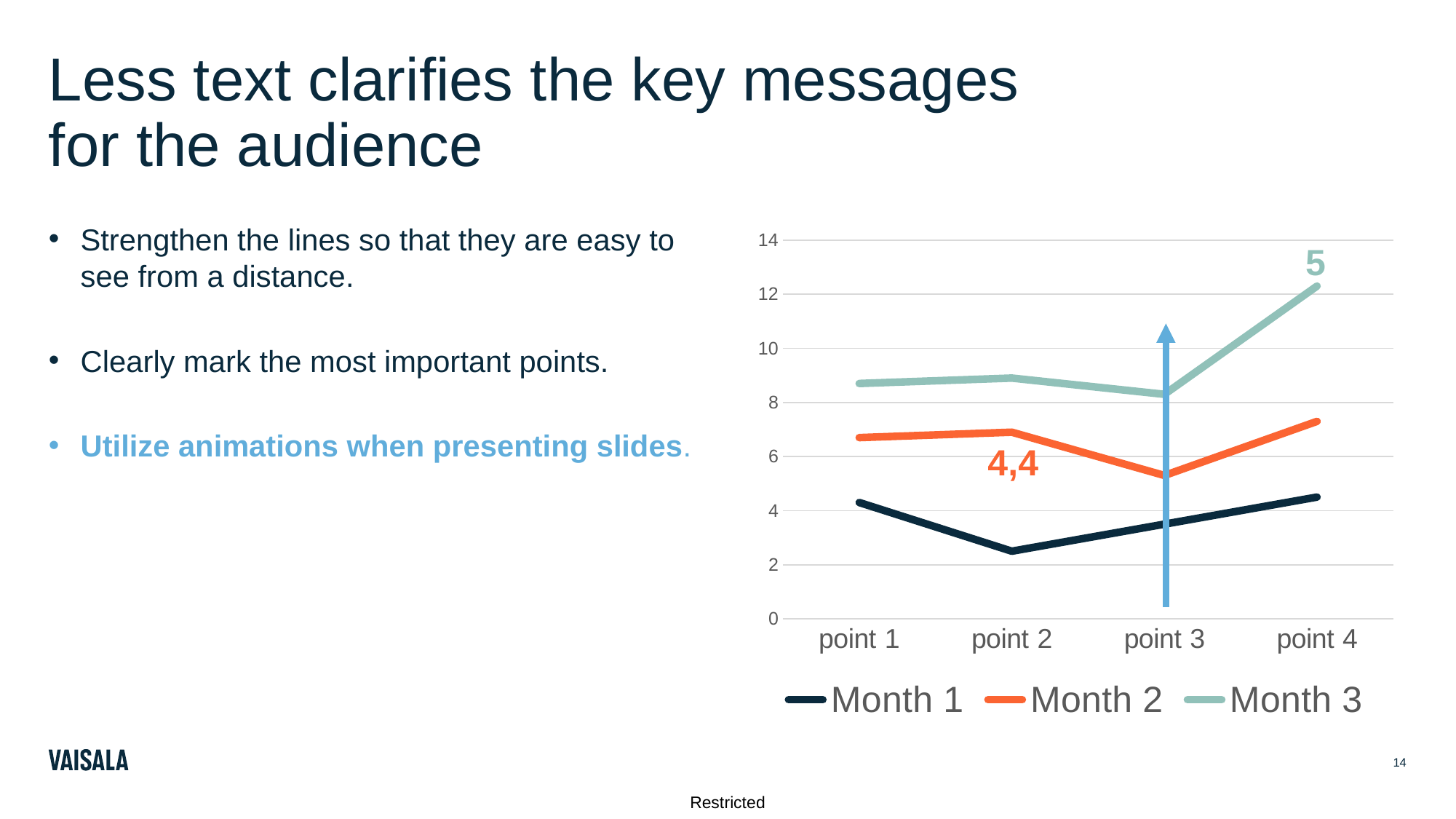

# Less text clarifies the key messages for the audience
Strengthen the lines so that they are easy to see from a distance.
Clearly mark the most important points.
Utilize animations when presenting slides.

### Chart

| Category | Month 1 | Month 2 | Month 3 |
|---|---|---|---|
| point 1 | 4.3 | 2.4 | 2.0 |
| point 2 | 2.5 | 4.4 | 2.0 |
| point 3 | 3.5 | 1.8 | 3.0 |
| point 4 | 4.5 | 2.8 | 5.0 |
14